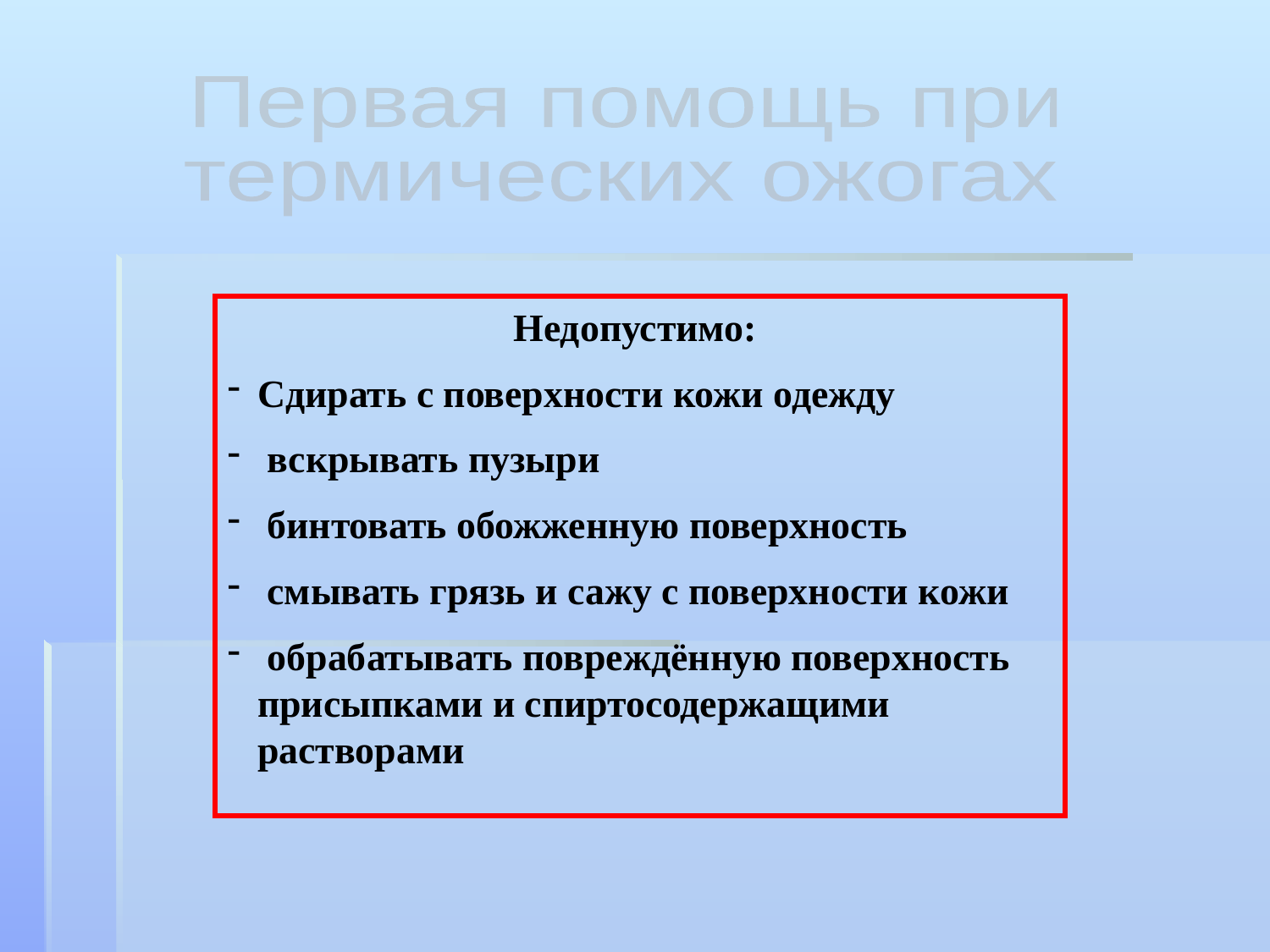

Первая помощь при
термических ожогах
Недопустимо:
Сдирать с поверхности кожи одежду
 вскрывать пузыри
 бинтовать обожженную поверхность
 смывать грязь и сажу с поверхности кожи
 обрабатывать повреждённую поверхность присыпками и спиртосодержащими растворами